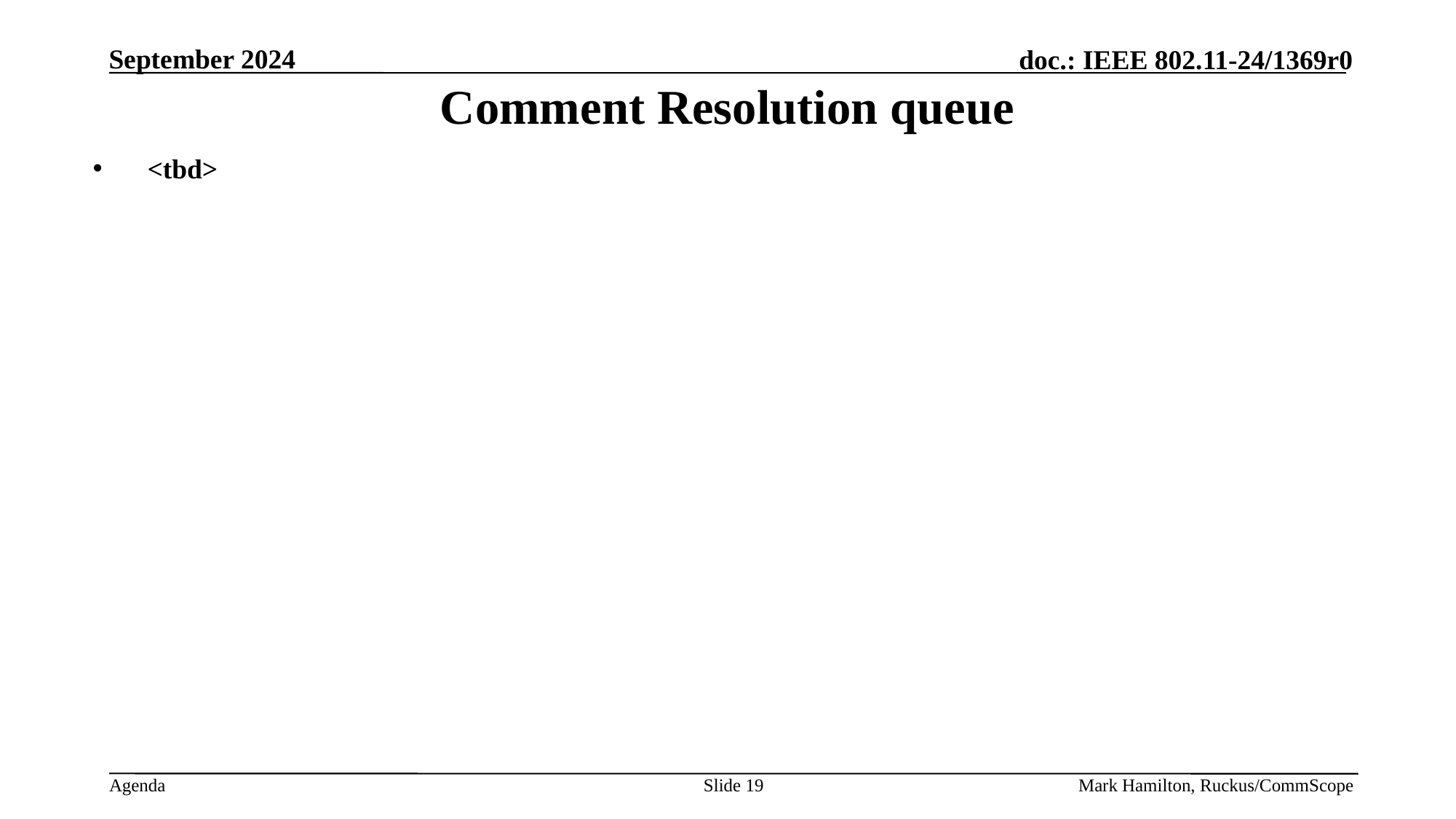

# Comment Resolution queue
<tbd>

Slide 19